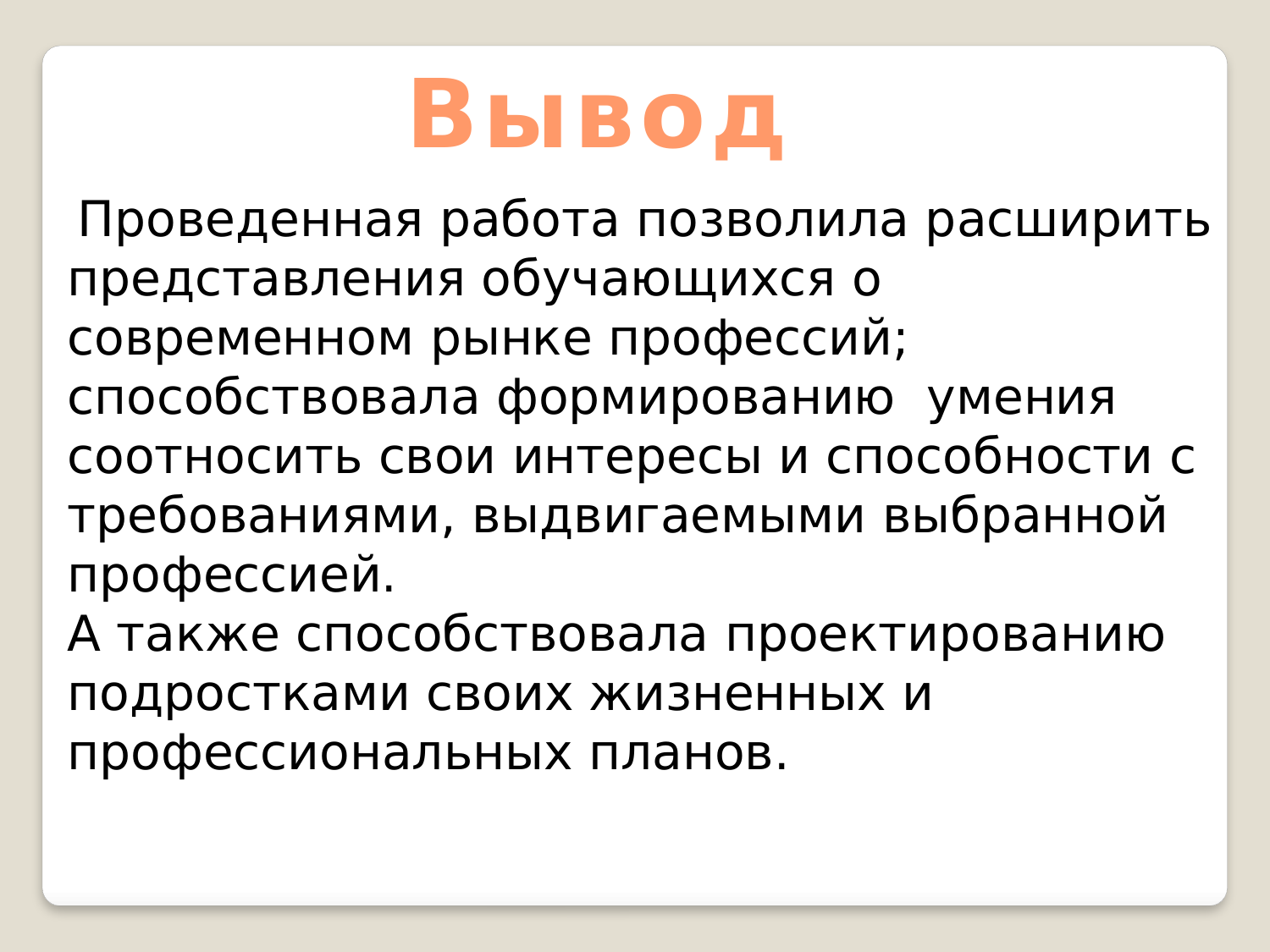

Вывод
 Проведенная работа позволила расширить представления обучающихся о современном рынке профессий; способствовала формированию  умения соотносить свои интересы и способности с требованиями, выдвигаемыми выбранной профессией.
А также способствовала проектированию подростками своих жизненных и профессиональных планов.